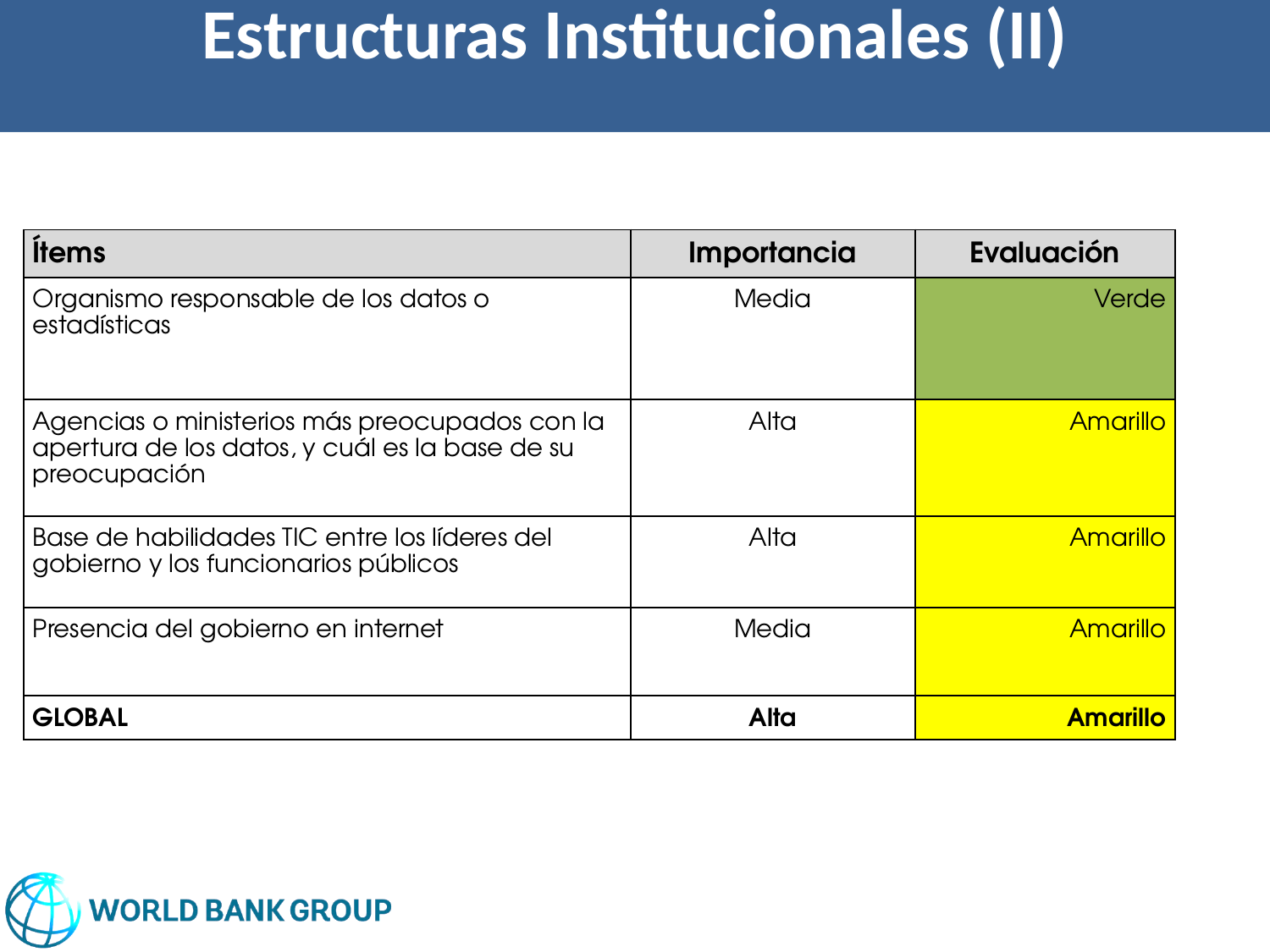

Estructuras Institucionales (II)
| Ítems | Importancia | Evaluación |
| --- | --- | --- |
| Organismo responsable de los datos o estadísticas | Media | Verde |
| Agencias o ministerios más preocupados con la apertura de los datos, y cuál es la base de su preocupación | Alta | Amarillo |
| Base de habilidades TIC entre los líderes del gobierno y los funcionarios públicos | Alta | Amarillo |
| Presencia del gobierno en internet | Media | Amarillo |
| GLOBAL | Alta | Amarillo |